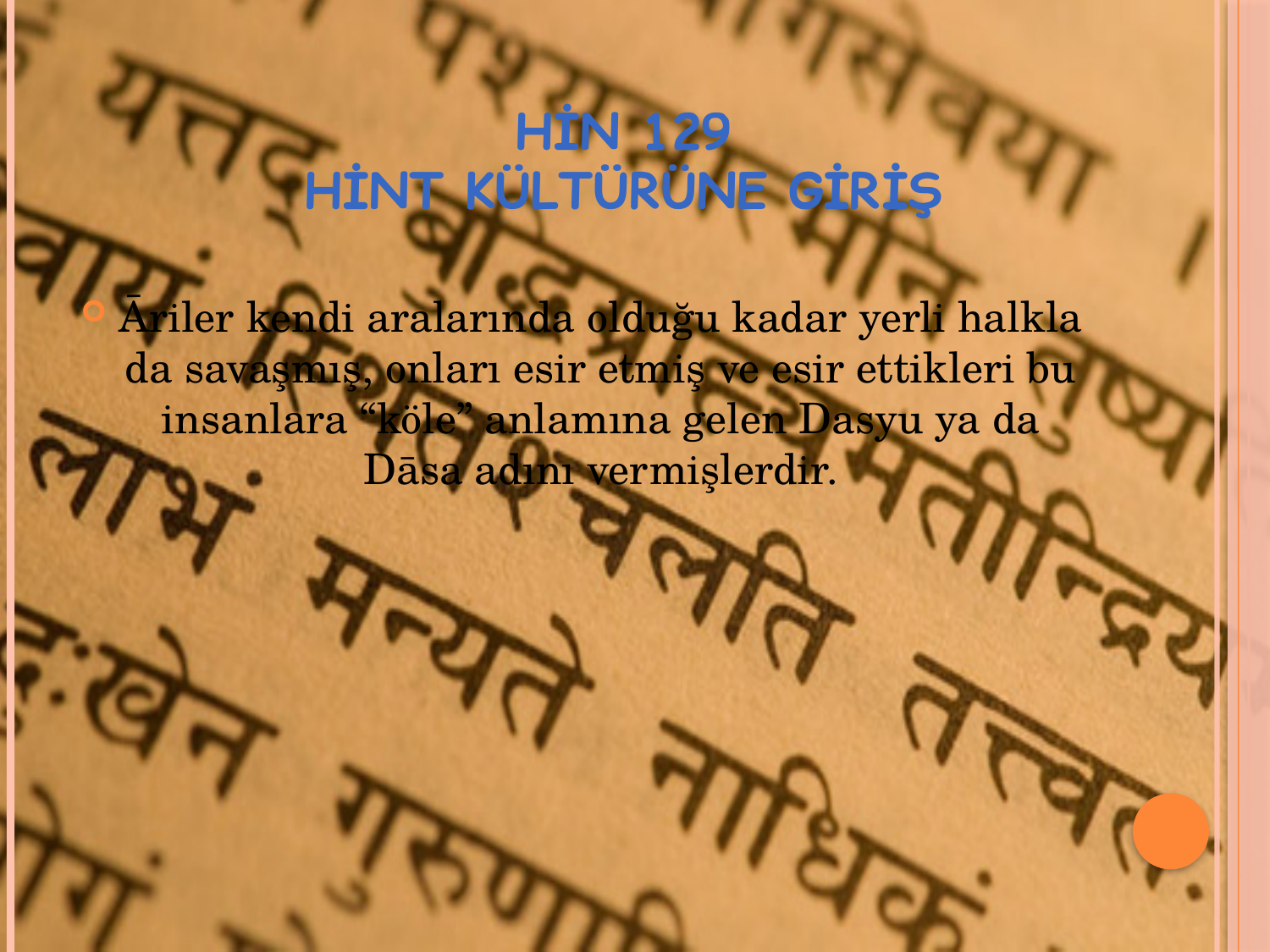

# HİN 129 HİNT KÜLTÜRÜNE GİRİŞ

Āriler kendi aralarında olduğu kadar yerli halkla da savaşmış, onları esir etmiş ve esir ettikleri bu insanlara “köle” anlamına gelen Dasyu ya da Dāsa adını vermişlerdir.